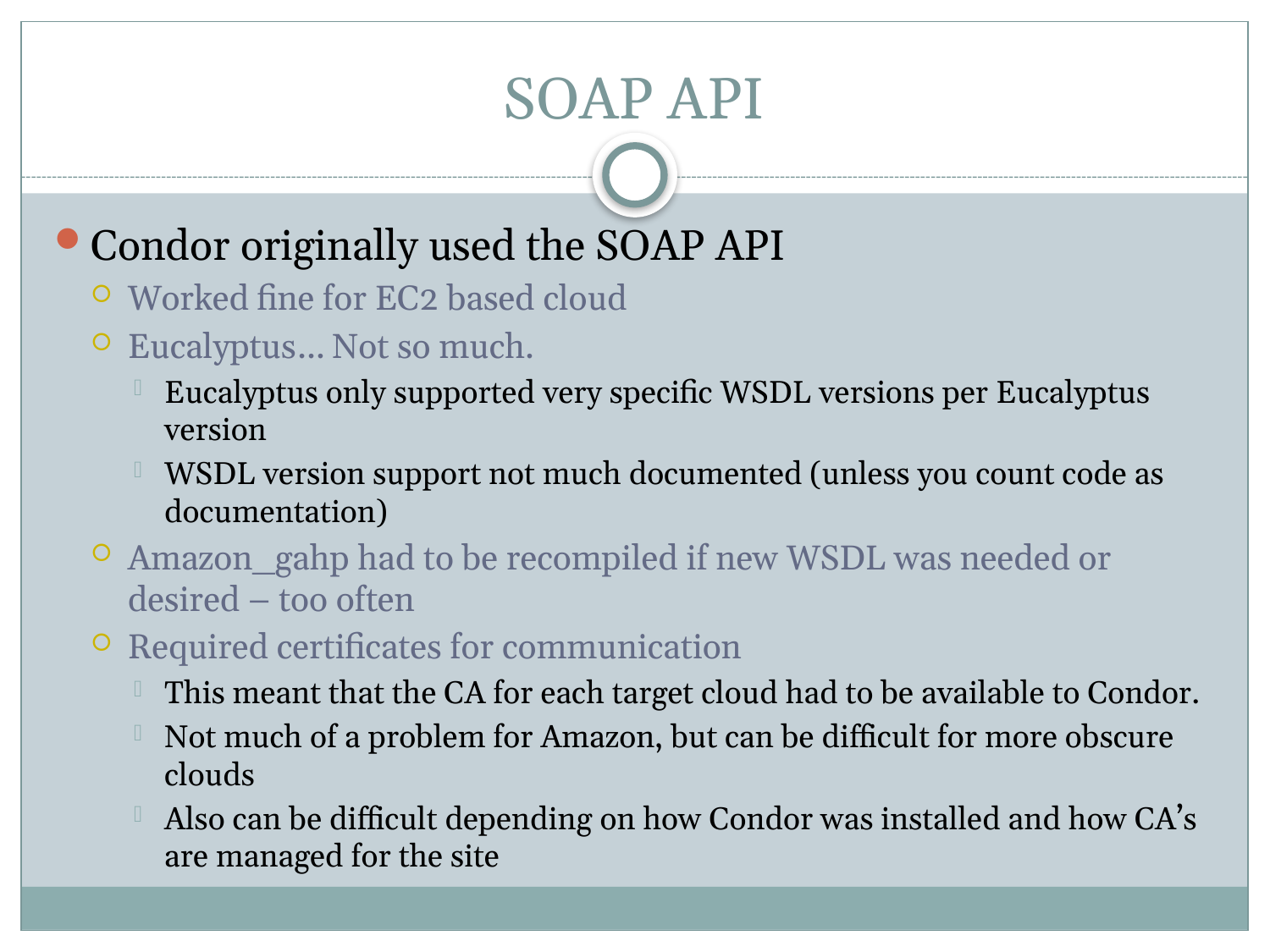

# SOAP API
Condor originally used the SOAP API
Worked fine for EC2 based cloud
Eucalyptus… Not so much.
Eucalyptus only supported very specific WSDL versions per Eucalyptus version
WSDL version support not much documented (unless you count code as documentation)
Amazon_gahp had to be recompiled if new WSDL was needed or desired – too often
Required certificates for communication
This meant that the CA for each target cloud had to be available to Condor.
Not much of a problem for Amazon, but can be difficult for more obscure clouds
Also can be difficult depending on how Condor was installed and how CA’s are managed for the site